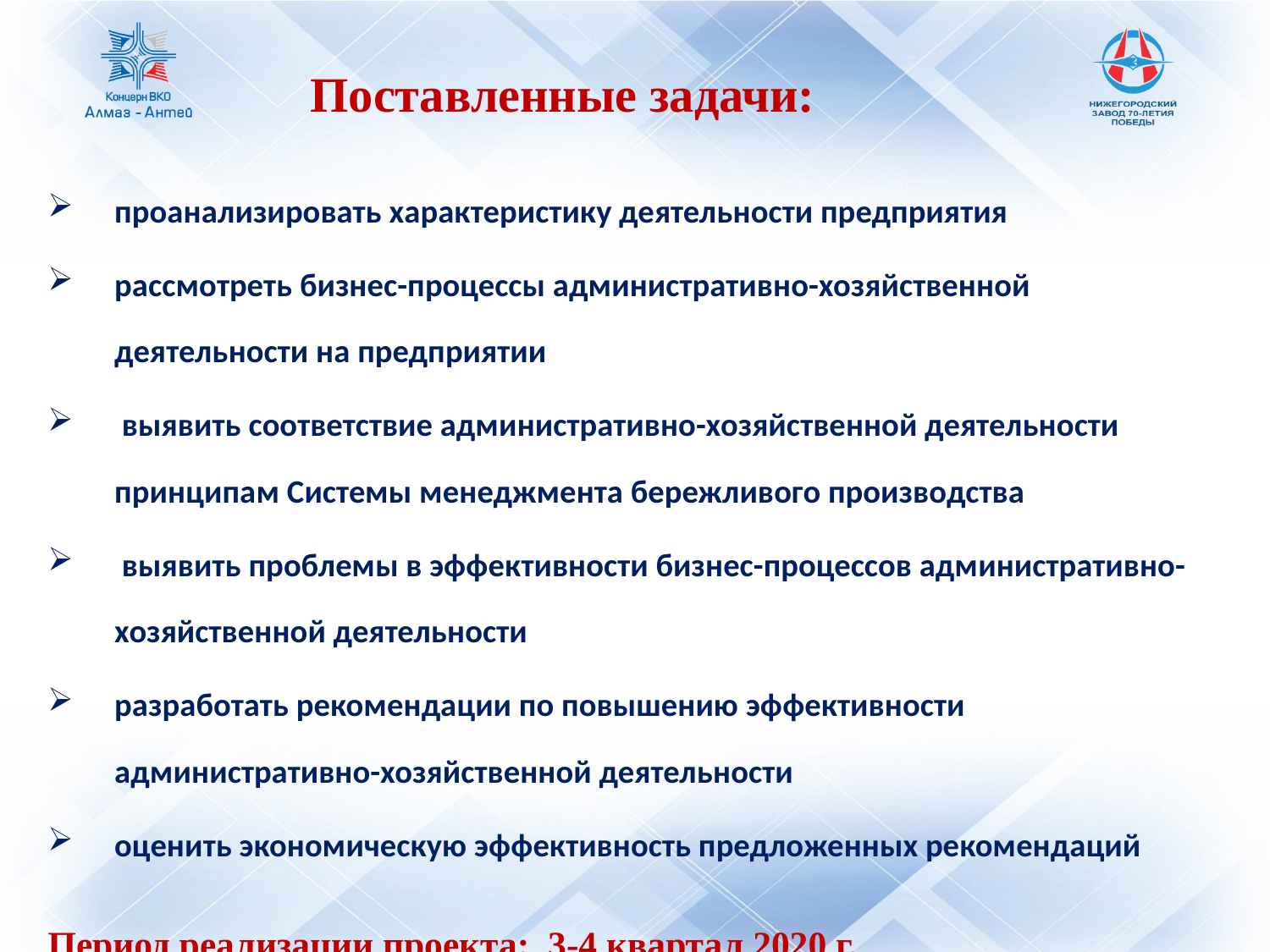

Поставленные задачи:
проанализировать характеристику деятельности предприятия
рассмотреть бизнес-процессы административно-хозяйственной деятельности на предприятии
 выявить соответствие административно-хозяйственной деятельности принципам Системы менеджмента бережливого производства
 выявить проблемы в эффективности бизнес-процессов административно-хозяйственной деятельности
разработать рекомендации по повышению эффективности административно-хозяйственной деятельности
оценить экономическую эффективность предложенных рекомендаций

Период реализации проекта:  3-4 квартал 2020 г.